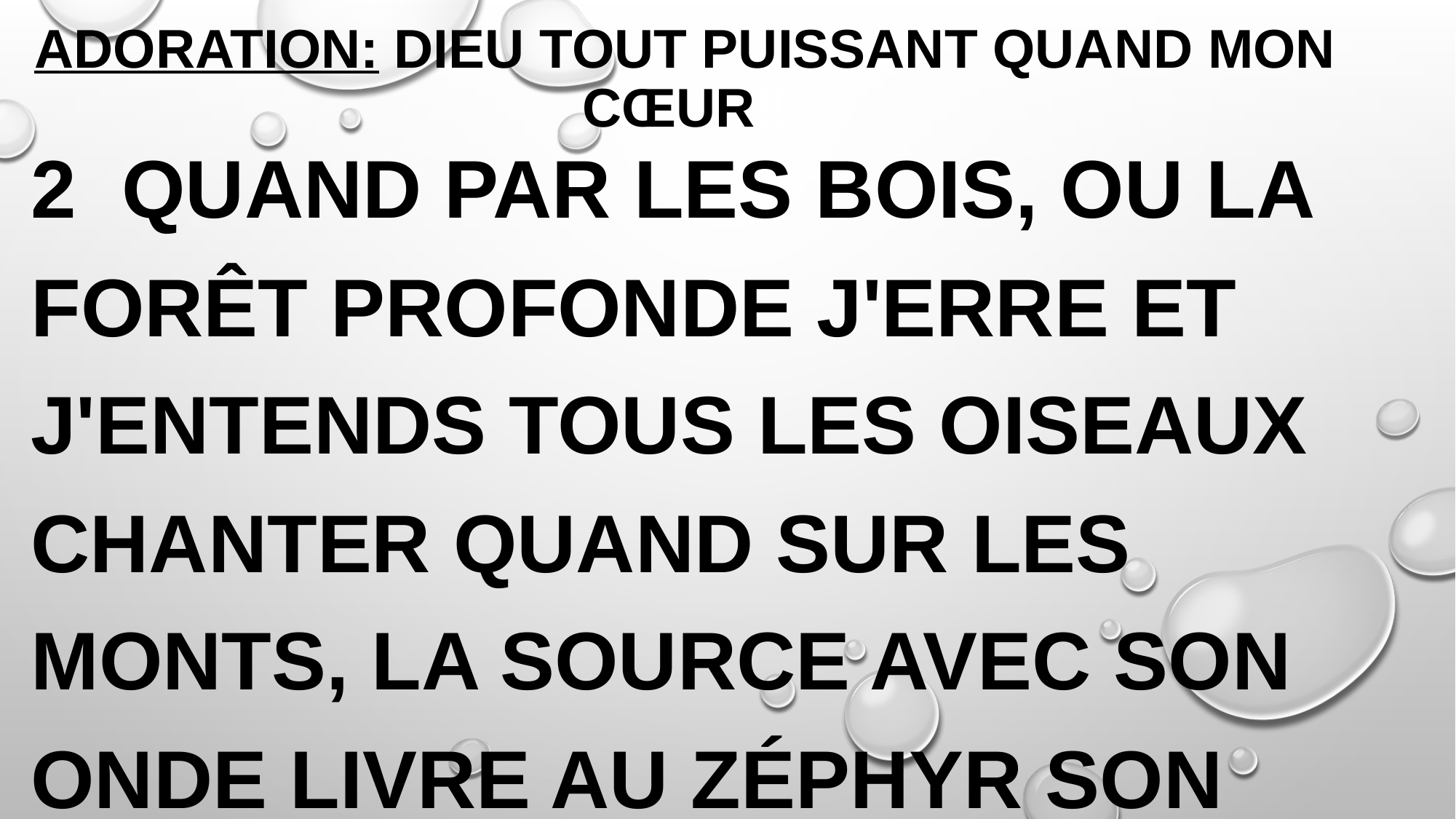

# ADORATION: Dieu tout puissant quand mon cœur!!
2  Quand par les bois, ou la forêt profonde J'erre et j'entends tous les oiseaux chanter Quand sur les monts, la source avec son onde Livre au zéphyr son chant doux et léger;